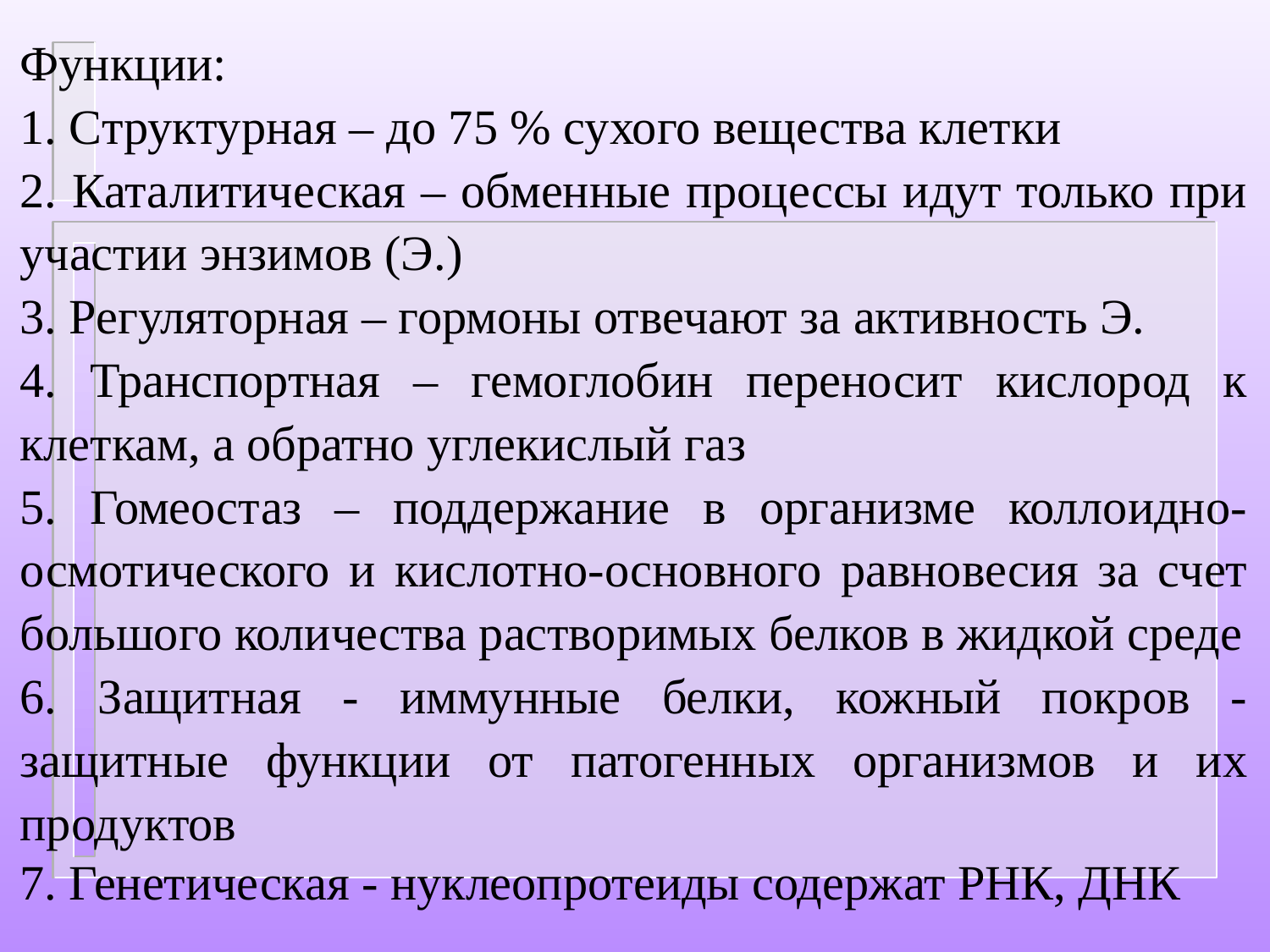

Функции:
1. Структурная – до 75 % сухого вещества клетки
2. Каталитическая – обменные процессы идут только при участии энзимов (Э.)
3. Регуляторная – гормоны отвечают за активность Э.
4. Транспортная – гемоглобин переносит кислород к клеткам, а обратно углекислый газ
5. Гомеостаз – поддержание в организме коллоидно-осмотического и кислотно-основного равновесия за счет большого количества растворимых белков в жидкой среде
6. Защитная - иммунные белки, кожный покров - защитные функции от патогенных организмов и их продуктов
7. Генетическая - нуклеопротеиды содержат РНК, ДНК